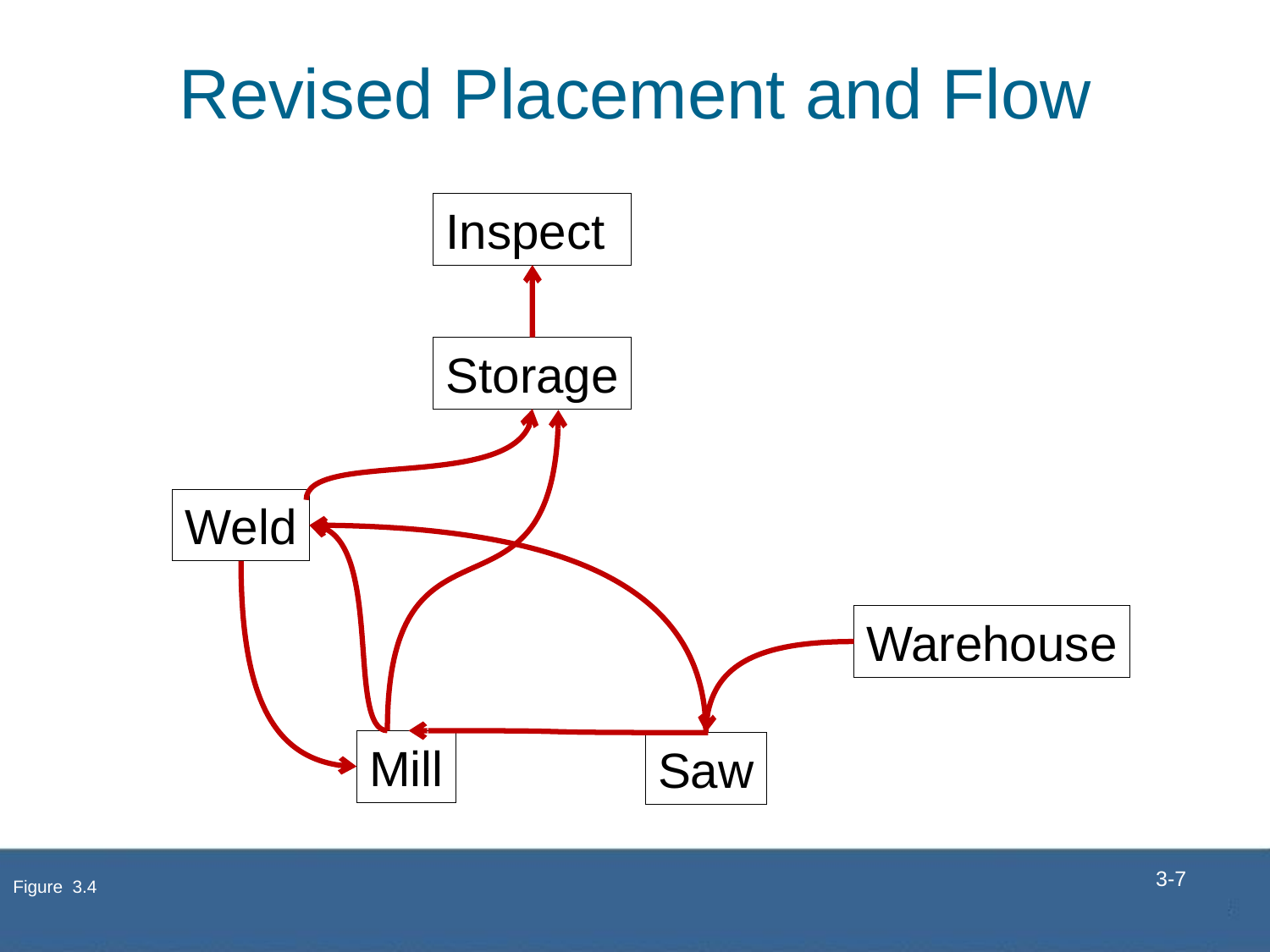

# Revised Placement and Flow
Inspect
Storage
Weld
Warehouse
Mill
Saw
 3-7
Figure  3.4